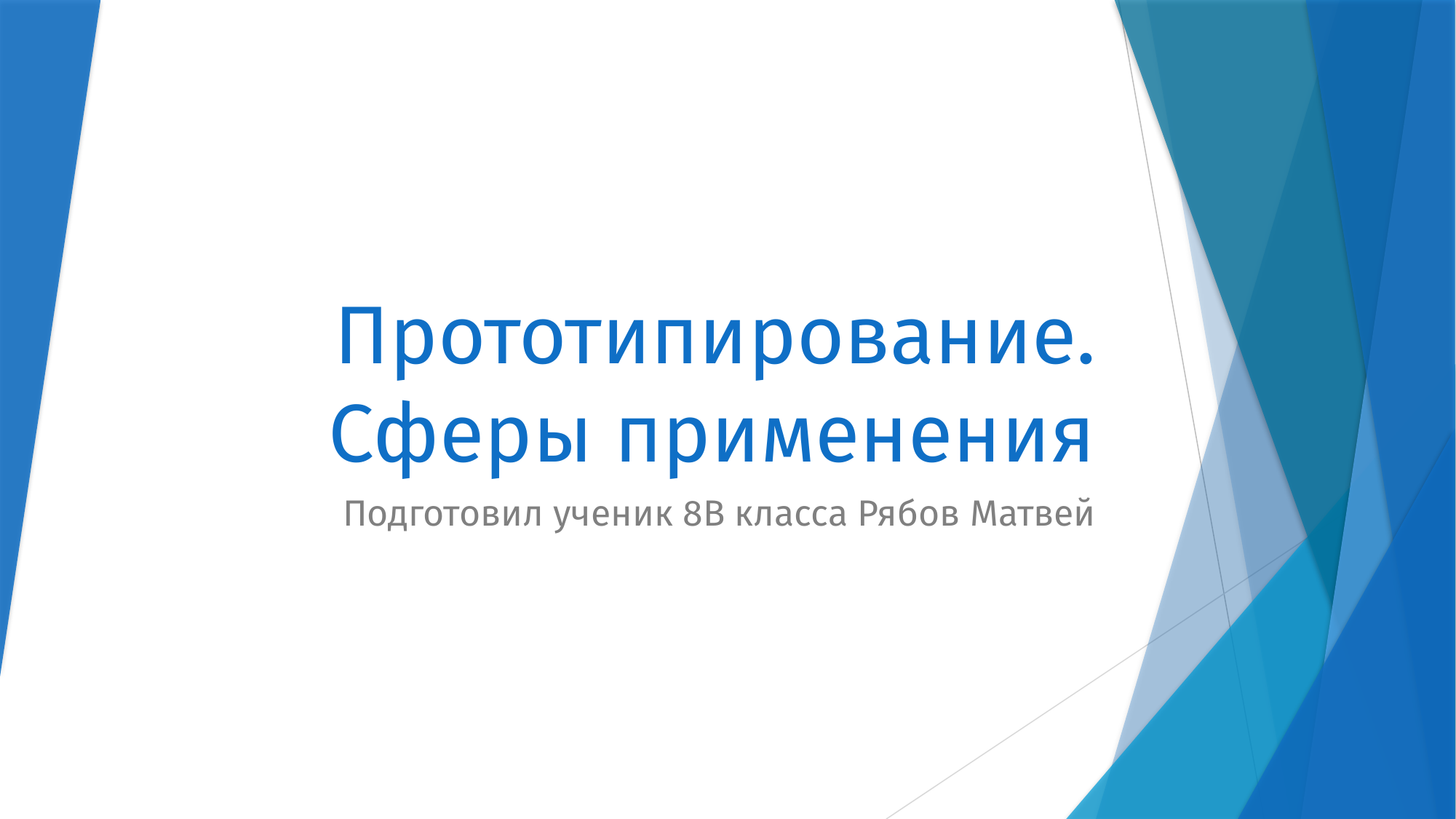

# Прототипирование. Сферы применения
Подготовил ученик 8В класса Рябов Матвей